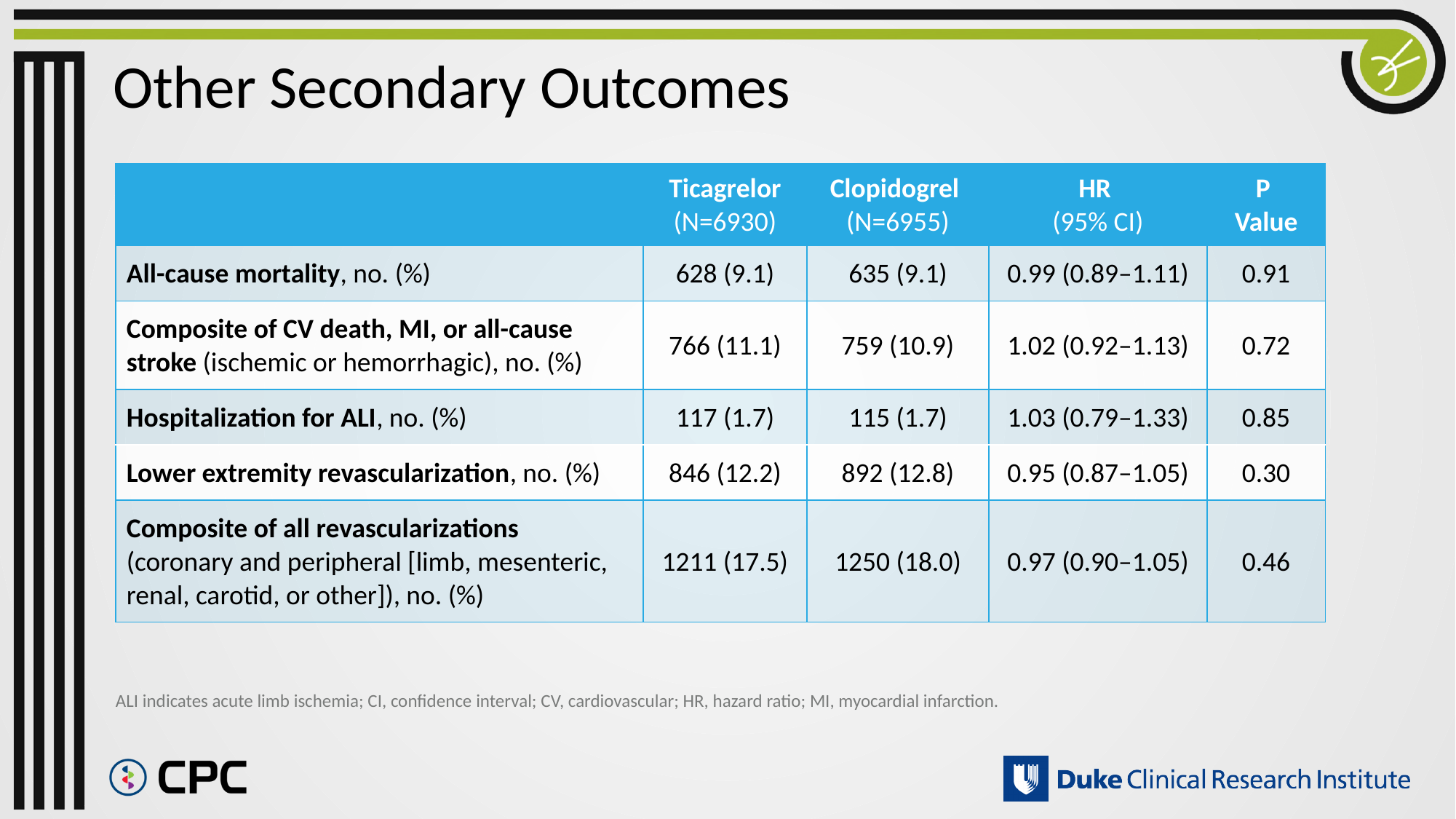

# Other Secondary Outcomes
|  | Ticagrelor (N=6930) | Clopidogrel (N=6955) | HR (95% CI) | P Value |
| --- | --- | --- | --- | --- |
| All-cause mortality, no. (%) | 628 (9.1) | 635 (9.1) | 0.99 (0.89–1.11) | 0.91 |
| Composite of CV death, MI, or all-cause stroke (ischemic or hemorrhagic), no. (%) | 766 (11.1) | 759 (10.9) | 1.02 (0.92–1.13) | 0.72 |
| Hospitalization for ALI, no. (%) | 117 (1.7) | 115 (1.7) | 1.03 (0.79–1.33) | 0.85 |
| Lower extremity revascularization, no. (%) | 846 (12.2) | 892 (12.8) | 0.95 (0.87–1.05) | 0.30 |
| Composite of all revascularizations (coronary and peripheral [limb, mesenteric, renal, carotid, or other]), no. (%) | 1211 (17.5) | 1250 (18.0) | 0.97 (0.90–1.05) | 0.46 |
ALI indicates acute limb ischemia; CI, confidence interval; CV, cardiovascular; HR, hazard ratio; MI, myocardial infarction.